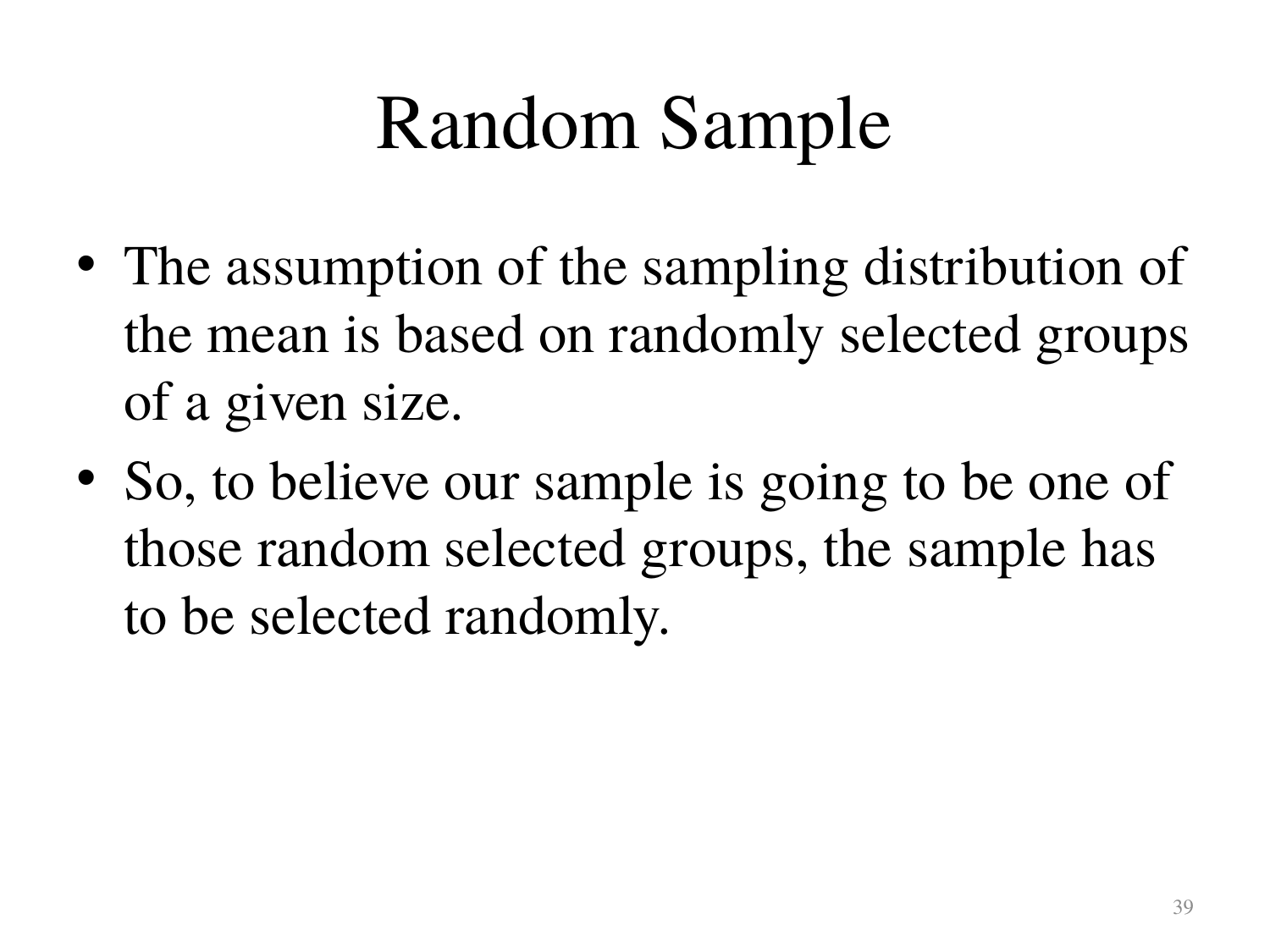

# Random Sample
The assumption of the sampling distribution of the mean is based on randomly selected groups of a given size.
So, to believe our sample is going to be one of those random selected groups, the sample has to be selected randomly.
39